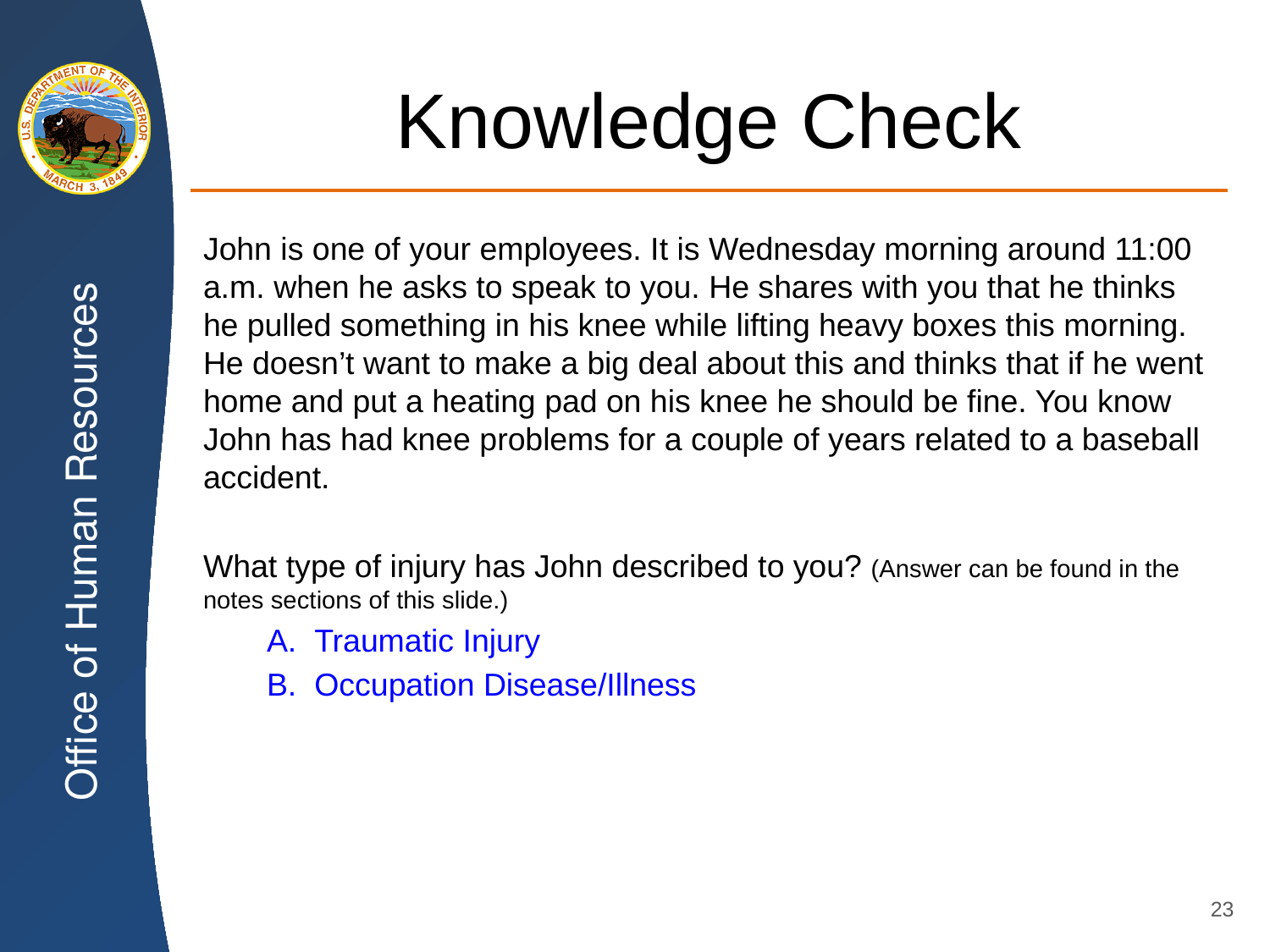

# Knowledge Check
John is one of your employees. It is Wednesday morning around 11:00 a.m. when he asks to speak to you. He shares with you that he thinks he pulled something in his knee while lifting heavy boxes this morning.  He doesn’t want to make a big deal about this and thinks that if he went home and put a heating pad on his knee he should be fine. You know John has had knee problems for a couple of years related to a baseball accident.

What type of injury has John described to you? (Answer can be found in the notes sections of this slide.)
Traumatic Injury
Occupation Disease/Illness